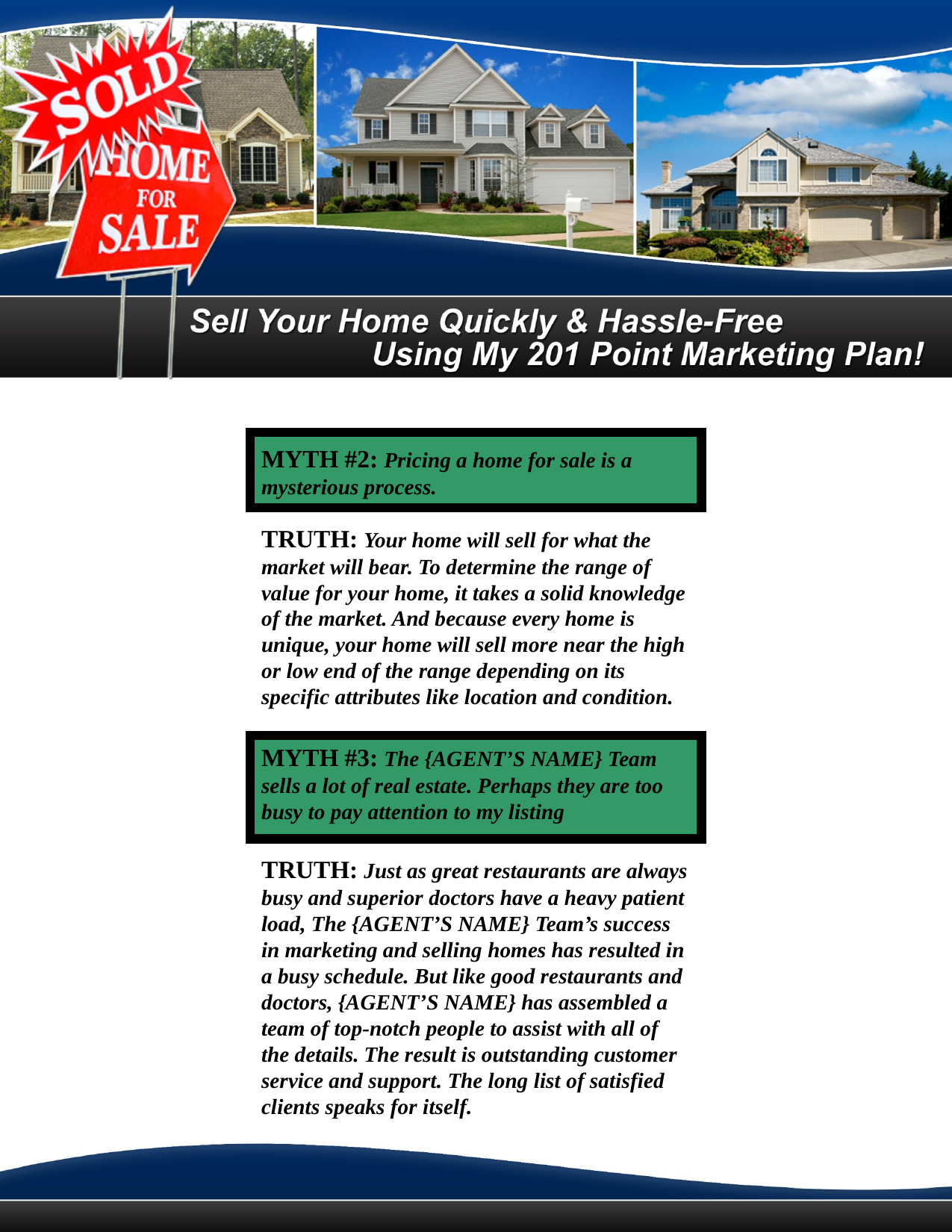

MYTH #2: Pricing a home for sale is a mysterious process.
TRUTH: Your home will sell for what the market will bear. To determine the range of value for your home, it takes a solid knowledge of the market. And because every home is unique, your home will sell more near the high or low end of the range depending on its specific attributes like location and condition.

MYTH #3: The {AGENT’S NAME} Team sells a lot of real estate. Perhaps they are too busy to pay attention to my listing
TRUTH: Just as great restaurants are always busy and superior doctors have a heavy patient load, The {AGENT’S NAME} Team’s success in marketing and selling homes has resulted in a busy schedule. But like good restaurants and doctors, {AGENT’S NAME} has assembled a team of top-notch people to assist with all of the details. The result is outstanding customer service and support. The long list of satisfied clients speaks for itself.